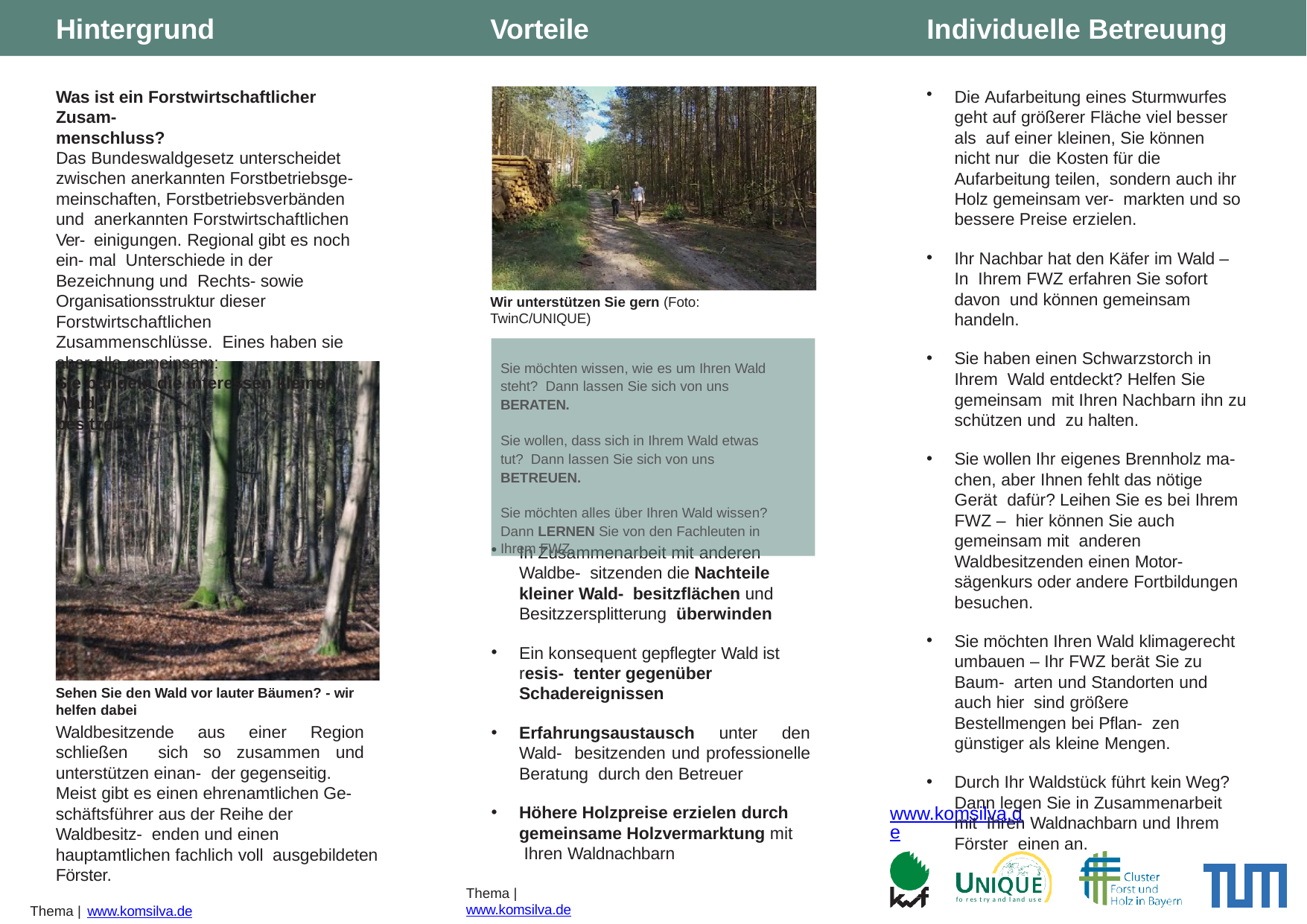

# Hintergrund
Vorteile
Individuelle Betreuung
Was ist ein Forstwirtschaftlicher Zusam-
menschluss?
Das Bundeswaldgesetz unterscheidet  zwischen anerkannten Forstbetriebsge-  meinschaften, Forstbetriebsverbänden und  anerkannten Forstwirtschaftlichen Ver-  einigungen. Regional gibt es noch ein- mal  Unterschiede in der Bezeichnung und  Rechts- sowie Organisationsstruktur dieser  Forstwirtschaftlichen Zusammenschlüsse.  Eines haben sie aber alle gemeinsam:
Sie bündeln die Interessen kleiner Wald-
besitzer.
Die Aufarbeitung eines Sturmwurfes  geht auf größerer Fläche viel besser als  auf einer kleinen, Sie können nicht nur  die Kosten für die Aufarbeitung teilen,  sondern auch ihr Holz gemeinsam ver-  markten und so bessere Preise erzielen.

Ihr Nachbar hat den Käfer im Wald – In  Ihrem FWZ erfahren Sie sofort davon  und können gemeinsam handeln.

Sie haben einen Schwarzstorch in Ihrem  Wald entdeckt? Helfen Sie gemeinsam  mit Ihren Nachbarn ihn zu schützen und  zu halten.

Sie wollen Ihr eigenes Brennholz ma-  chen, aber Ihnen fehlt das nötige Gerät  dafür? Leihen Sie es bei Ihrem FWZ –  hier können Sie auch gemeinsam mit  anderen Waldbesitzenden einen Motor-  sägenkurs oder andere Fortbildungen  besuchen.

Sie möchten Ihren Wald klimagerecht  umbauen – Ihr FWZ berät Sie zu Baum-  arten und Standorten und auch hier  sind größere Bestellmengen bei Pflan-  zen günstiger als kleine Mengen.

Durch Ihr Waldstück führt kein Weg?  Dann legen Sie in Zusammenarbeit mit  Ihren Waldnachbarn und Ihrem Förster  einen an.

Wir unterstützen Sie gern (Foto: TwinC/UNIQUE)

Sie möchten wissen, wie es um Ihren Wald steht?  Dann lassen Sie sich von uns BERATEN.

Sie wollen, dass sich in Ihrem Wald etwas tut?  Dann lassen Sie sich von uns BETREUEN.

Sie möchten alles über Ihren Wald wissen?
Dann LERNEN Sie von den Fachleuten in Ihrem FWZ.

In Zusammenarbeit mit anderen Waldbe-  sitzenden die Nachteile kleiner Wald-  besitzflächen und Besitzzersplitterung  überwinden

Ein konsequent gepflegter Wald ist resis-  tenter gegenüber Schadereignissen

Erfahrungsaustausch unter den Wald-  besitzenden und professionelle Beratung  durch den Betreuer

Höhere Holzpreise erzielen durch  gemeinsame Holzvermarktung mit  Ihren Waldnachbarn
Sehen Sie den Wald vor lauter Bäumen? - wir
helfen dabei
Waldbesitzende aus einer Region schließen  sich so zusammen und unterstützen einan-  der gegenseitig.
Meist gibt es einen ehrenamtlichen Ge-  schäftsführer aus der Reihe der Waldbesitz-  enden und einen hauptamtlichen fachlich voll  ausgebildeten Förster.

Thema | www.komsilva.de
www.komsilva.de

Thema | www.komsilva.de

fo r es t ry a nd l and us e